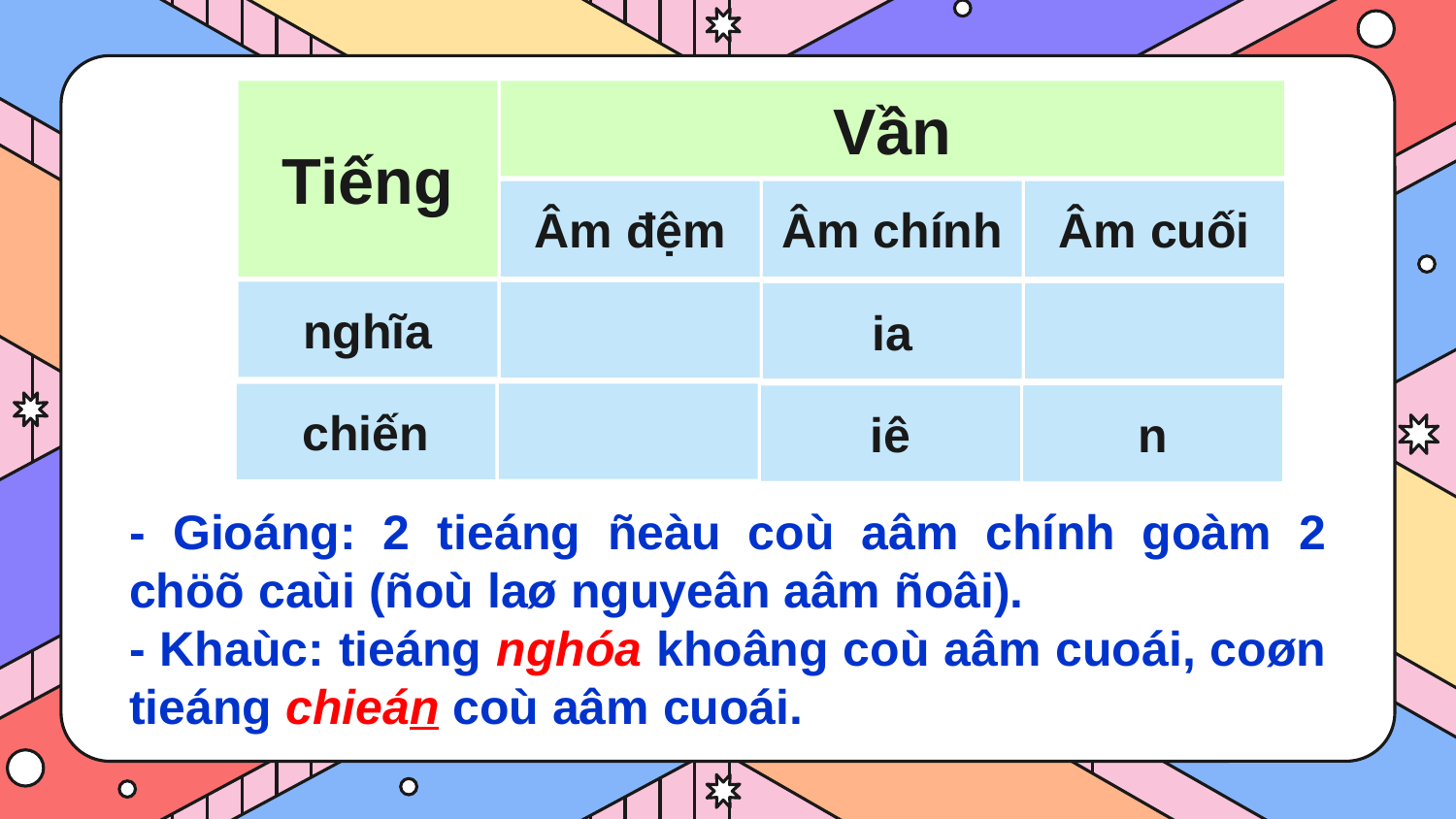

Vần
Tiếng
Âm đệm
Âm chính
Âm cuối
nghĩa

ia

chiến
iê
n

- Gioáng: 2 tieáng ñeàu coù aâm chính goàm 2 chöõ caùi (ñoù laø nguyeân aâm ñoâi).
- Khaùc: tieáng nghóa khoâng coù aâm cuoái, coøn tieáng chieán coù aâm cuoái.